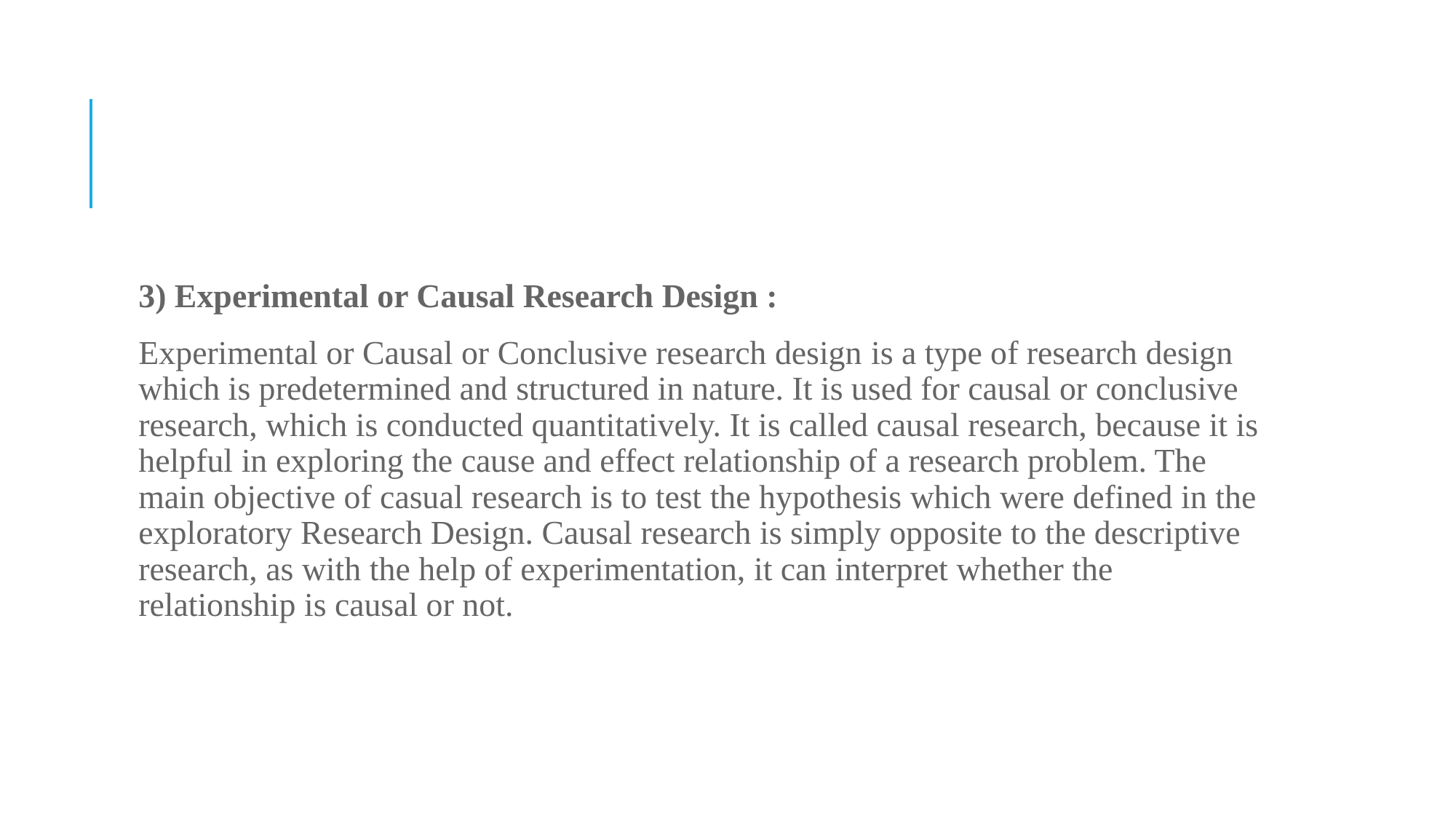

#
3) Experimental or Causal Research Design :
Experimental or Causal or Conclusive research design is a type of research design which is predetermined and structured in nature. It is used for causal or conclusive research, which is conducted quantitatively. It is called causal research, because it is helpful in exploring the cause and effect relationship of a research problem. The main objective of casual research is to test the hypothesis which were defined in the exploratory Research Design. Causal research is simply opposite to the descriptive research, as with the help of experimentation, it can interpret whether the relationship is causal or not.